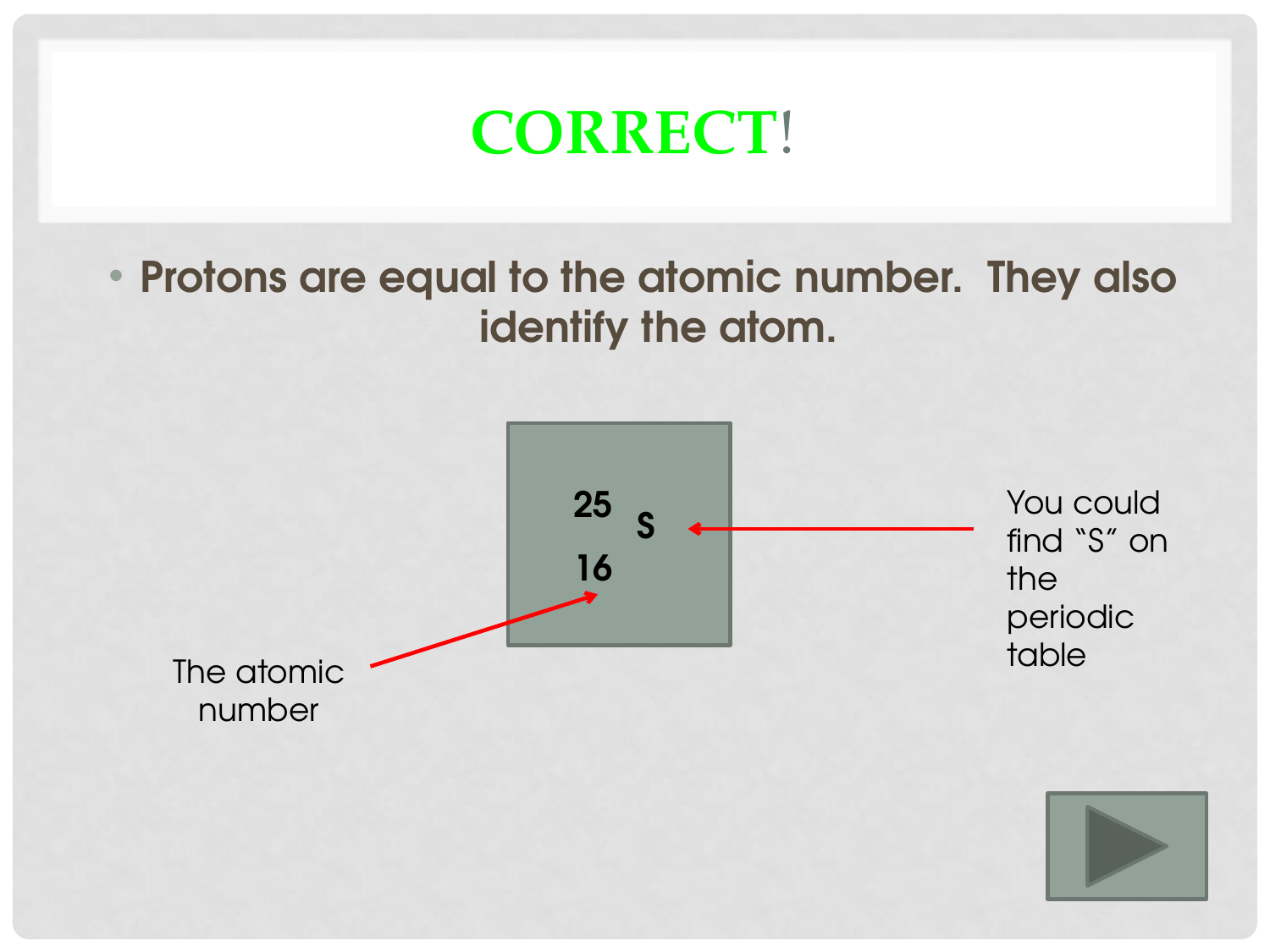

# Correct!
Protons are equal to the atomic number.  They also identify the atom.

25
S
16
You could find “S” on the periodic table
The atomic number